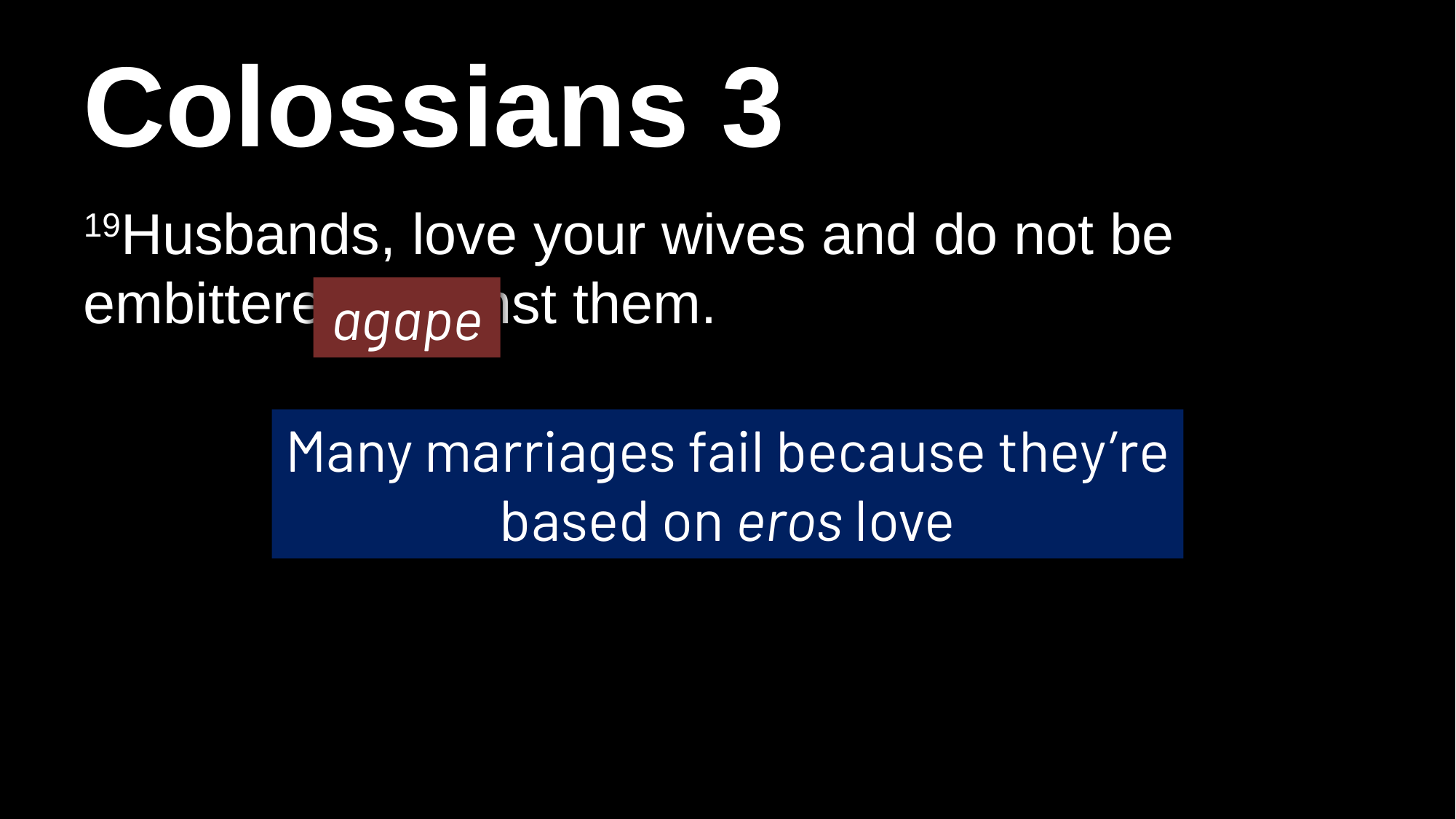

# Colossians 3
19Husbands, love your wives and do not be embittered against them.
agape
Many marriages fail because they’re based on eros love